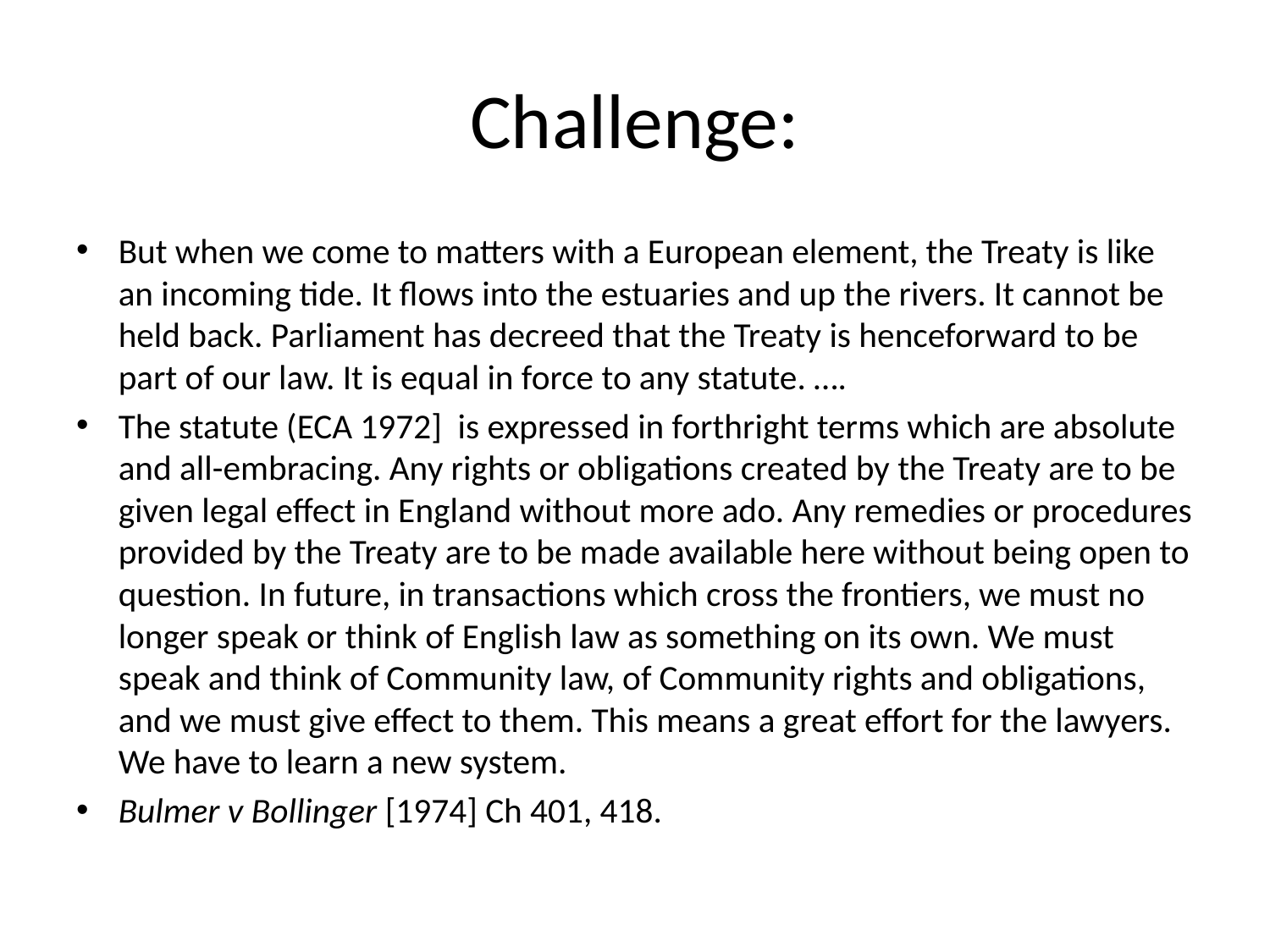

# Challenge:
But when we come to matters with a European element, the Treaty is like an incoming tide. It flows into the estuaries and up the rivers. It cannot be held back. Parliament has decreed that the Treaty is henceforward to be part of our law. It is equal in force to any statute. ….
The statute (ECA 1972]  is expressed in forthright terms which are absolute and all-embracing. Any rights or obligations created by the Treaty are to be given legal effect in England without more ado. Any remedies or procedures provided by the Treaty are to be made available here without being open to question. In future, in transactions which cross the frontiers, we must no longer speak or think of English law as something on its own. We must speak and think of Community law, of Community rights and obligations, and we must give effect to them. This means a great effort for the lawyers. We have to learn a new system.
Bulmer v Bollinger [1974] Ch 401, 418.